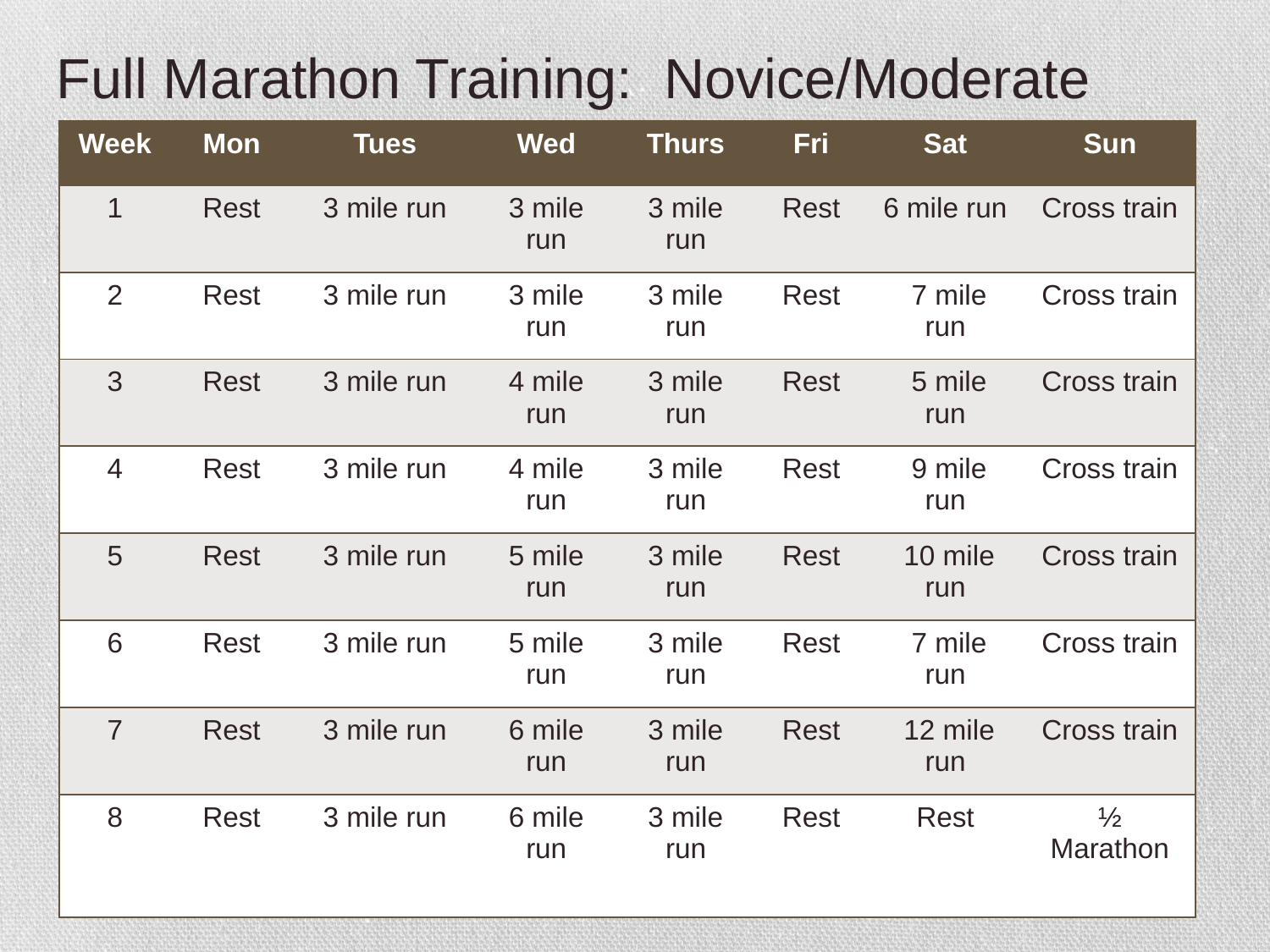

Full Marathon Training:  Novice/Moderate
| Week | Mon | Tues | Wed | Thurs | Fri | Sat | Sun |
| --- | --- | --- | --- | --- | --- | --- | --- |
| 1 | Rest | 3 mile run | 3 mile run | 3 mile run | Rest | 6 mile run | Cross train |
| 2 | Rest | 3 mile run | 3 mile run | 3 mile run | Rest | 7 mile run | Cross train |
| 3 | Rest | 3 mile run | 4 mile run | 3 mile run | Rest | 5 mile run | Cross train |
| 4 | Rest | 3 mile run | 4 mile run | 3 mile run | Rest | 9 mile run | Cross train |
| 5 | Rest | 3 mile run | 5 mile run | 3 mile run | Rest | 10 mile run | Cross train |
| 6 | Rest | 3 mile run | 5 mile run | 3 mile run | Rest | 7 mile run | Cross train |
| 7 | Rest | 3 mile run | 6 mile run | 3 mile run | Rest | 12 mile run | Cross train |
| 8 | Rest | 3 mile run | 6 mile run | 3 mile run | Rest | Rest | ½ Marathon |